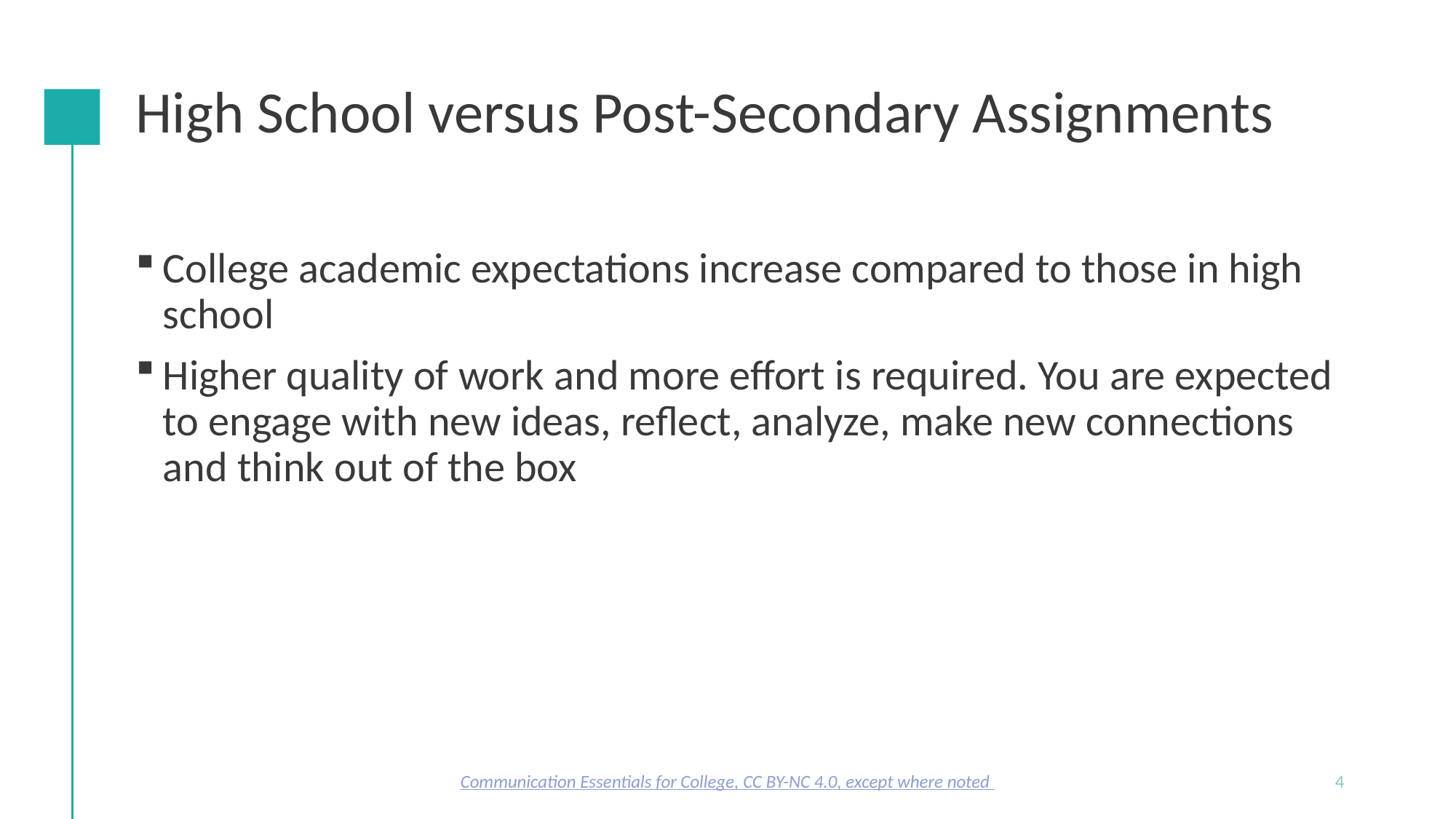

# High School versus Post-Secondary Assignments
College academic expectations increase compared to those in high school
Higher quality of work and more effort is required. You are expected to engage with new ideas, reflect, analyze, make new connections and think out of the box
Communication Essentials for College, CC BY-NC 4.0, except where noted
4